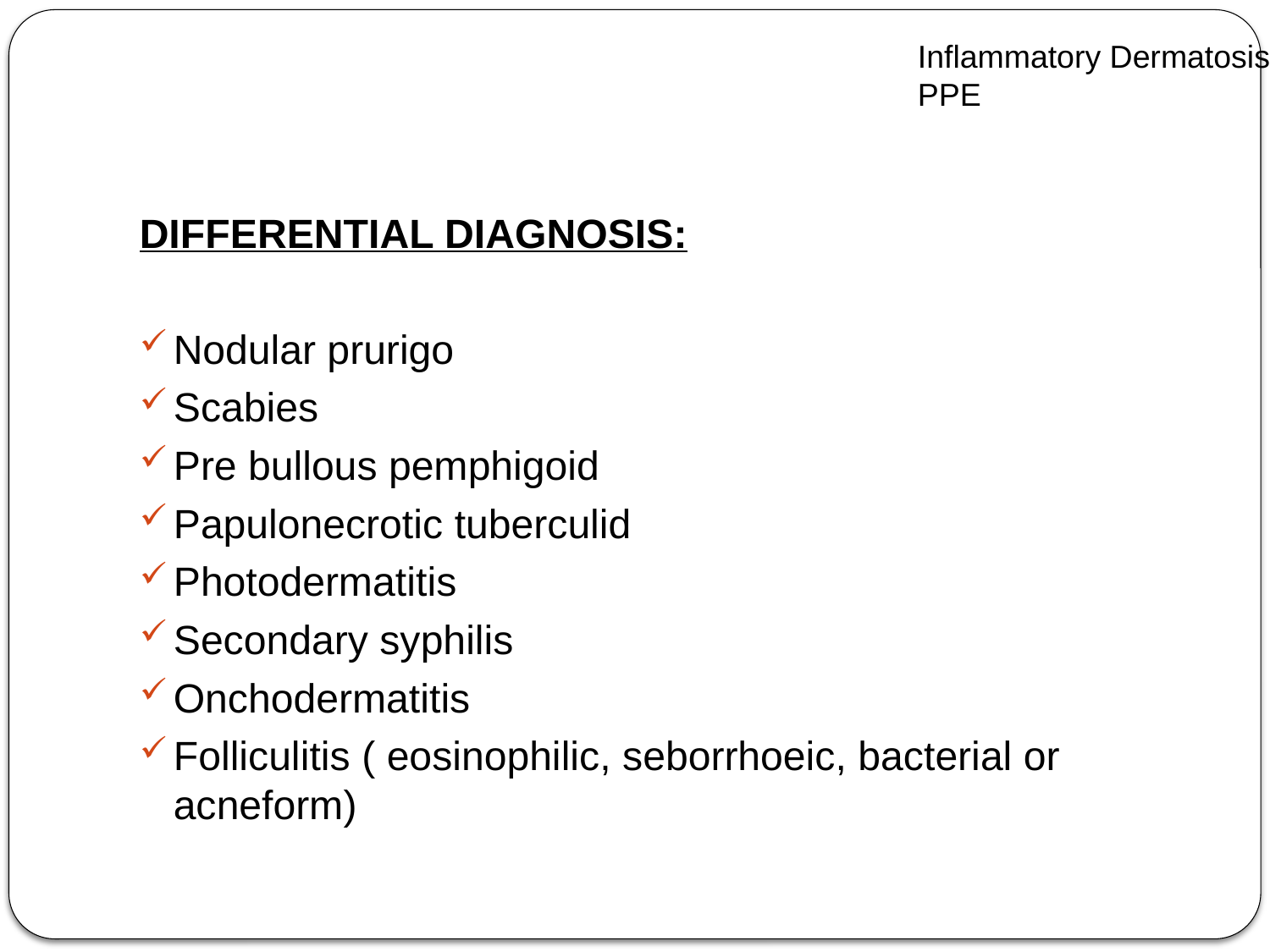

Inflammatory Dermatosis
PPE

DIFFERENTIAL DIAGNOSIS:

Nodular prurigo
Scabies
Pre bullous pemphigoid
Papulonecrotic tuberculid
Photodermatitis
Secondary syphilis
Onchodermatitis
Folliculitis ( eosinophilic, seborrhoeic, bacterial or acneform)